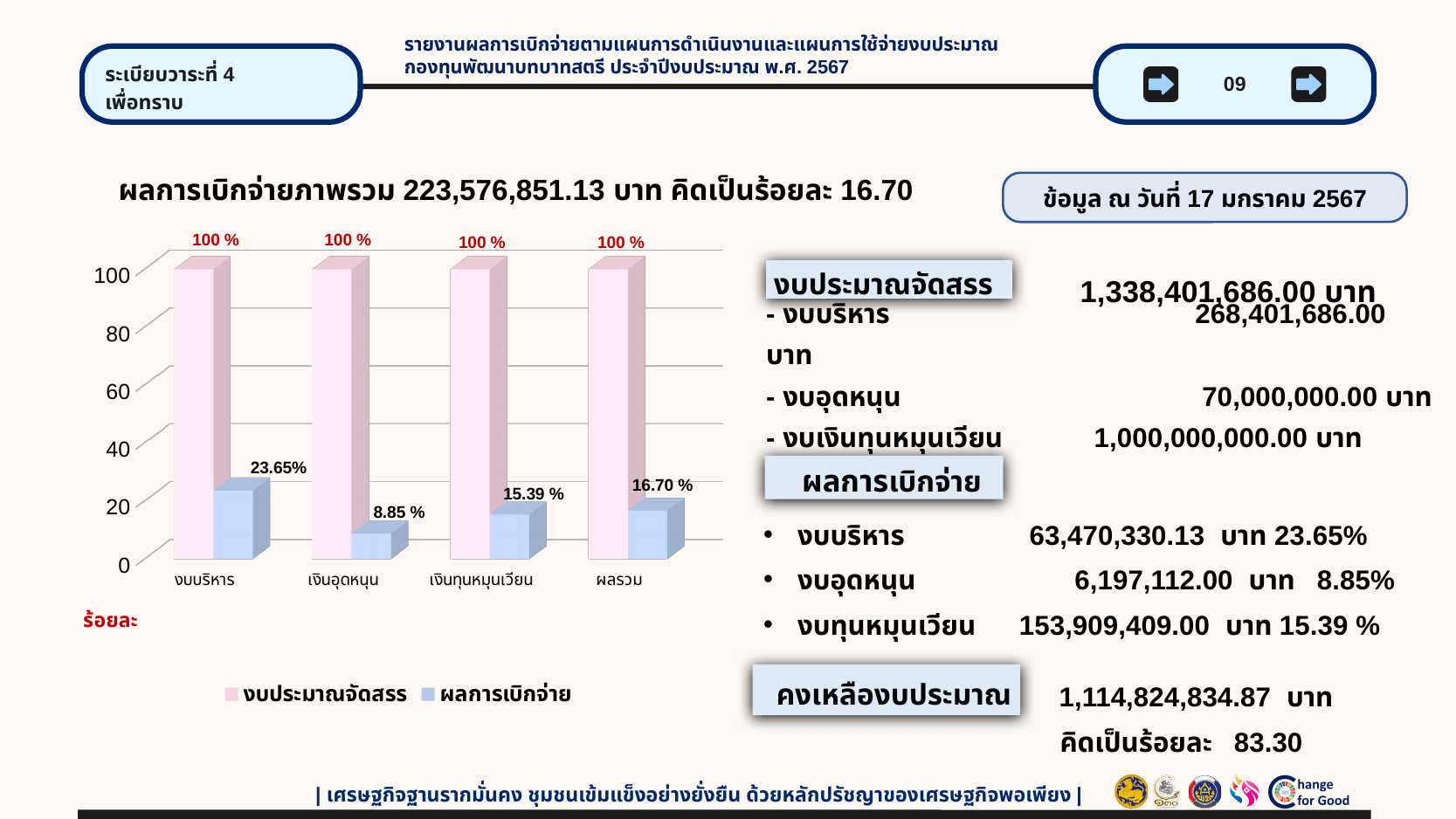

รายงานผลการเบิกจ่ายตามแผนการดำเนินงานและแผนการใช้จ่ายงบประมาณ
กองทุนพัฒนาบทบาทสตรี ประจำปีงบประมาณ พ.ศ. 2567

ระเบียบวาระที่ 4
เพื่อทราบ

09

ผลการเบิกจ่ายภาพรวม 223,576,851.13 บาท คิดเป็นร้อยละ 16.70
ข้อมูล ณ วันที่ 17 มกราคม 2567
100 %
100 %
100 %
100 %

[unsupported chart]

       1,338,401,686.00 บาท
 งบประมาณจัดสรร

งบบริหาร 	              63,470,330.13  บาท 23.65%
งบอุดหนุน                      6,197,112.00  บาท   8.85%
งบทุนหมุนเวียน      153,909,409.00  บาท 15.39 %
1,114,824,834.87  บาท
  คงเหลืองบประมาณ
- งบบริหาร 		     268,401,686.00 บาท
- งบอุดหนุน 		      70,000,000.00 บาท
- งบเงินทุนหมุนเวียน	  1,000,000,000.00 บาท
23.65%
  ผลการเบิกจ่าย
16.70 %
15.39 %
8.85 %

คิดเป็นร้อยละ   83.30

| เศรษฐกิจฐานรากมั่นคง ชุมชนเข้มแข็งอย่างยั่งยืน ด้วยหลักปรัชญาของเศรษฐกิจพอเพียง |